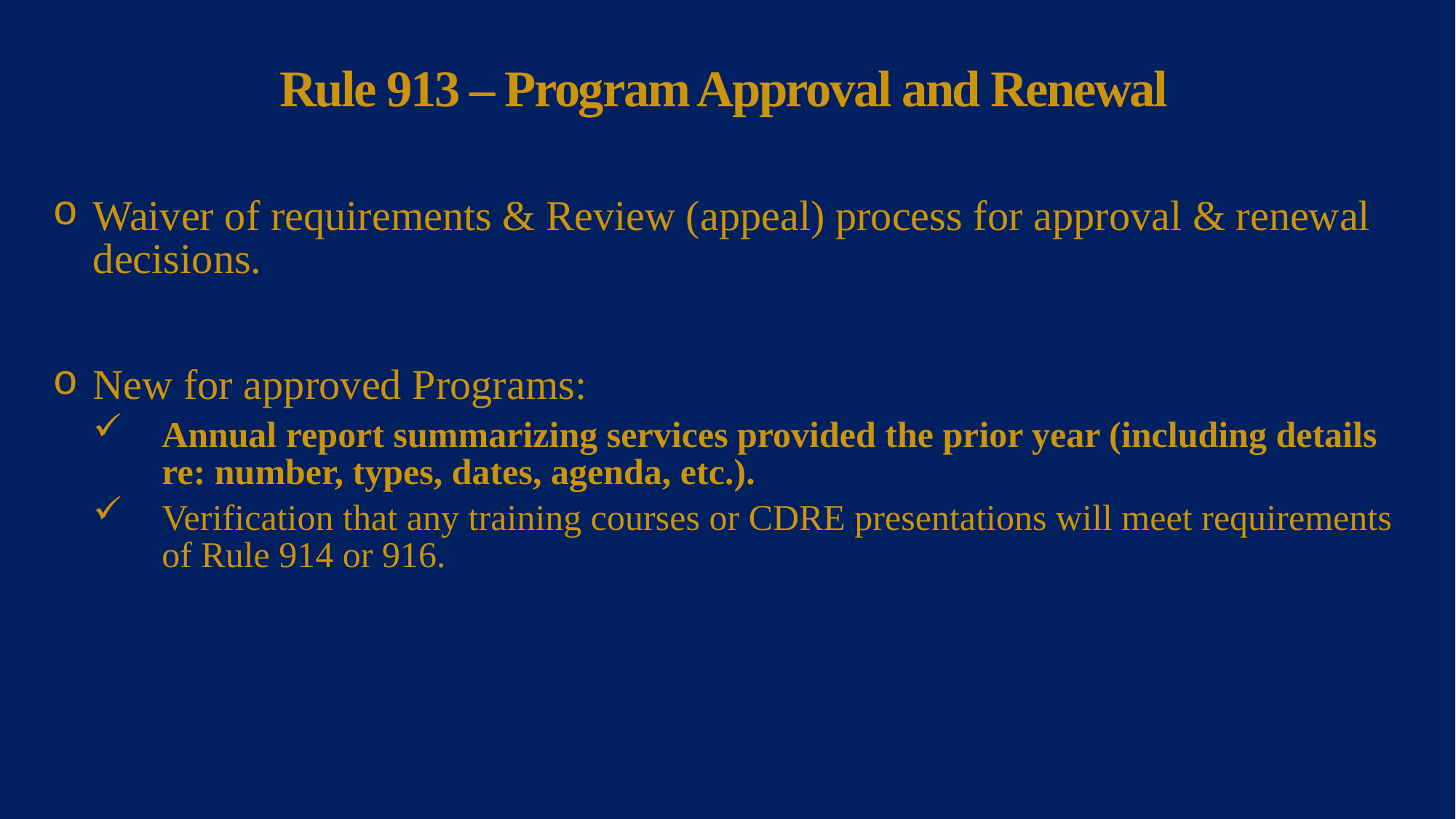

# Rule 913 – Program Approval and Renewal
Waiver of requirements & Review (appeal) process for approval & renewal decisions.

New for approved Programs:
Annual report summarizing services provided the prior year (including details re: number, types, dates, agenda, etc.).
Verification that any training courses or CDRE presentations will meet requirements of Rule 914 or 916.